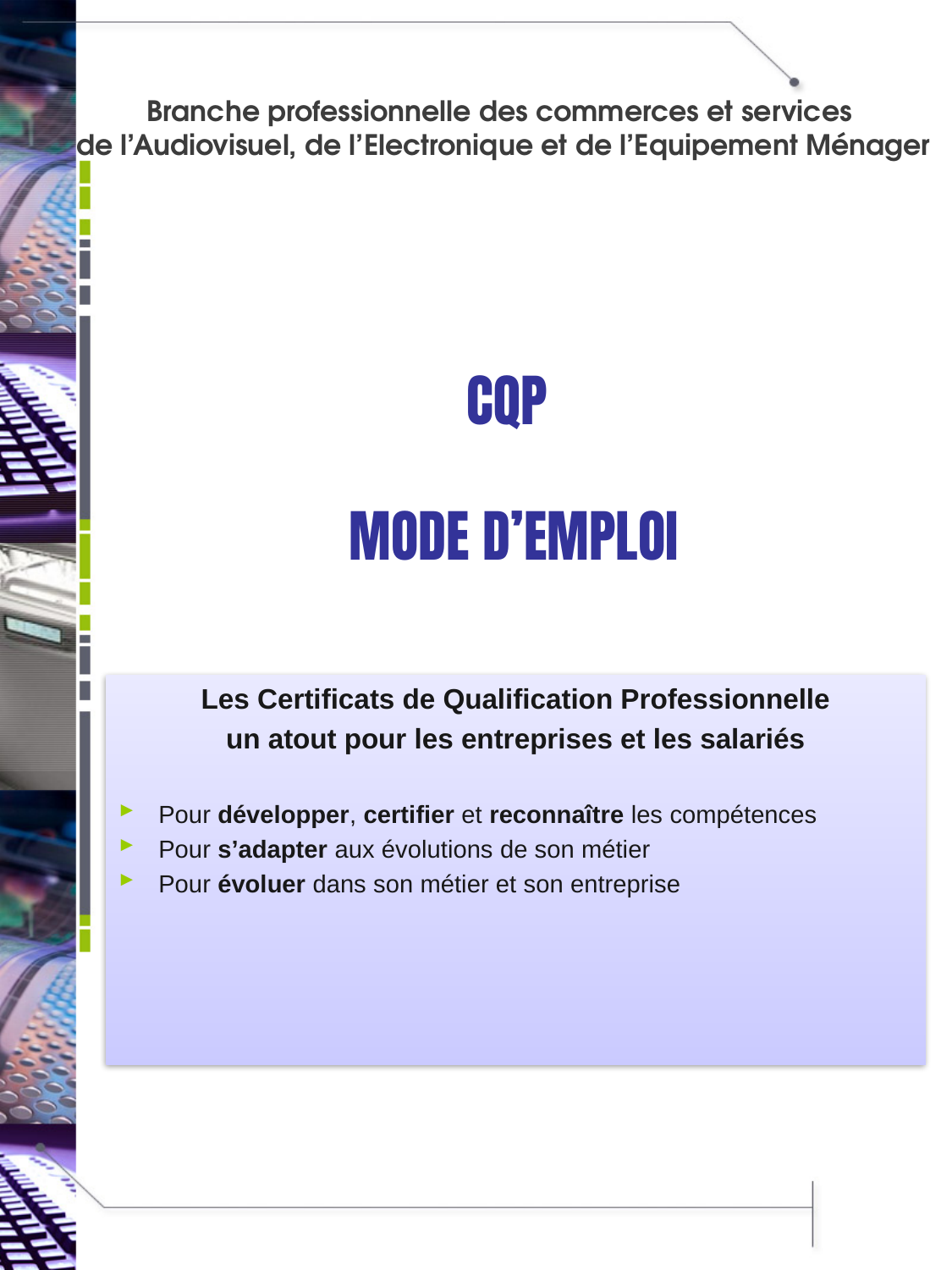

# Branche professionnelle des commerces et services de l’Audiovisuel, de l’Electronique et de l’Equipement Ménager
CQP

MODE D’EMPLOI
Les Certificats de Qualification Professionnelle
un atout pour les entreprises et les salariés

Pour développer, certifier et reconnaître les compétences
Pour s’adapter aux évolutions de son métier
Pour évoluer dans son métier et son entreprise